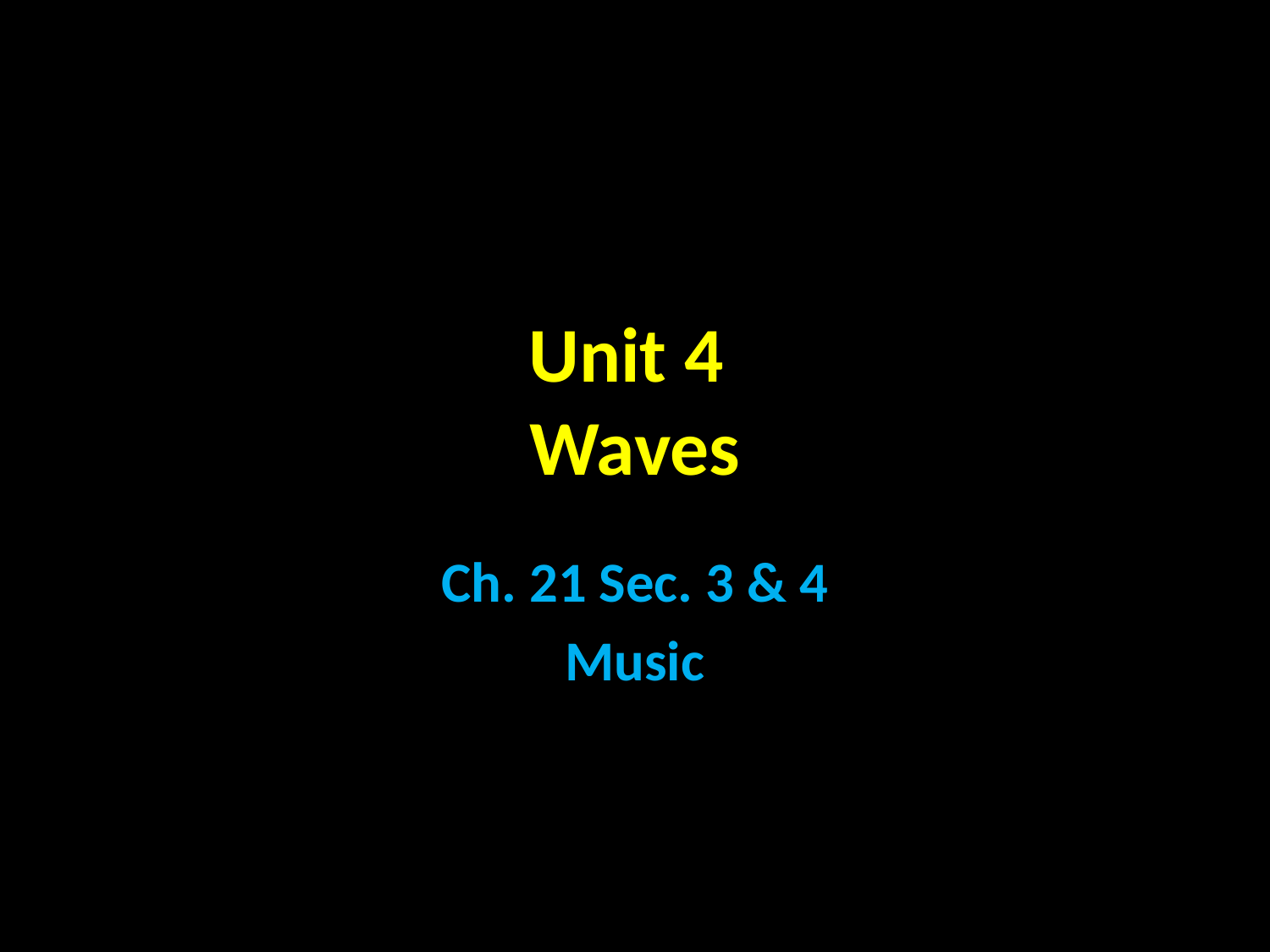

# Unit 4 Waves
Ch. 21 Sec. 3 & 4
Music